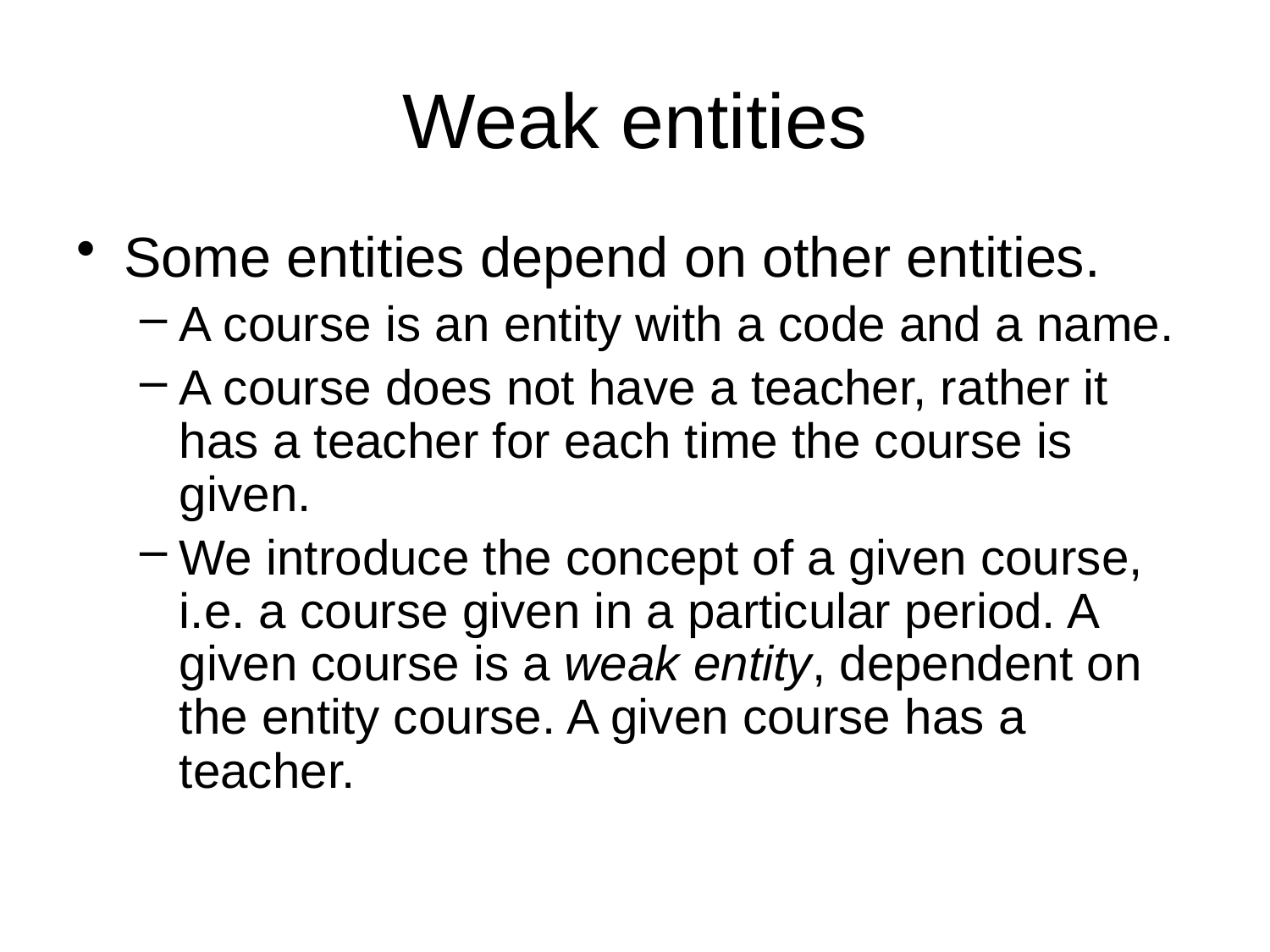

# Weak entities
Some entities depend on other entities.
A course is an entity with a code and a name.
A course does not have a teacher, rather it has a teacher for each time the course is given.
We introduce the concept of a given course, i.e. a course given in a particular period. A given course is a weak entity, dependent on the entity course. A given course has a teacher.